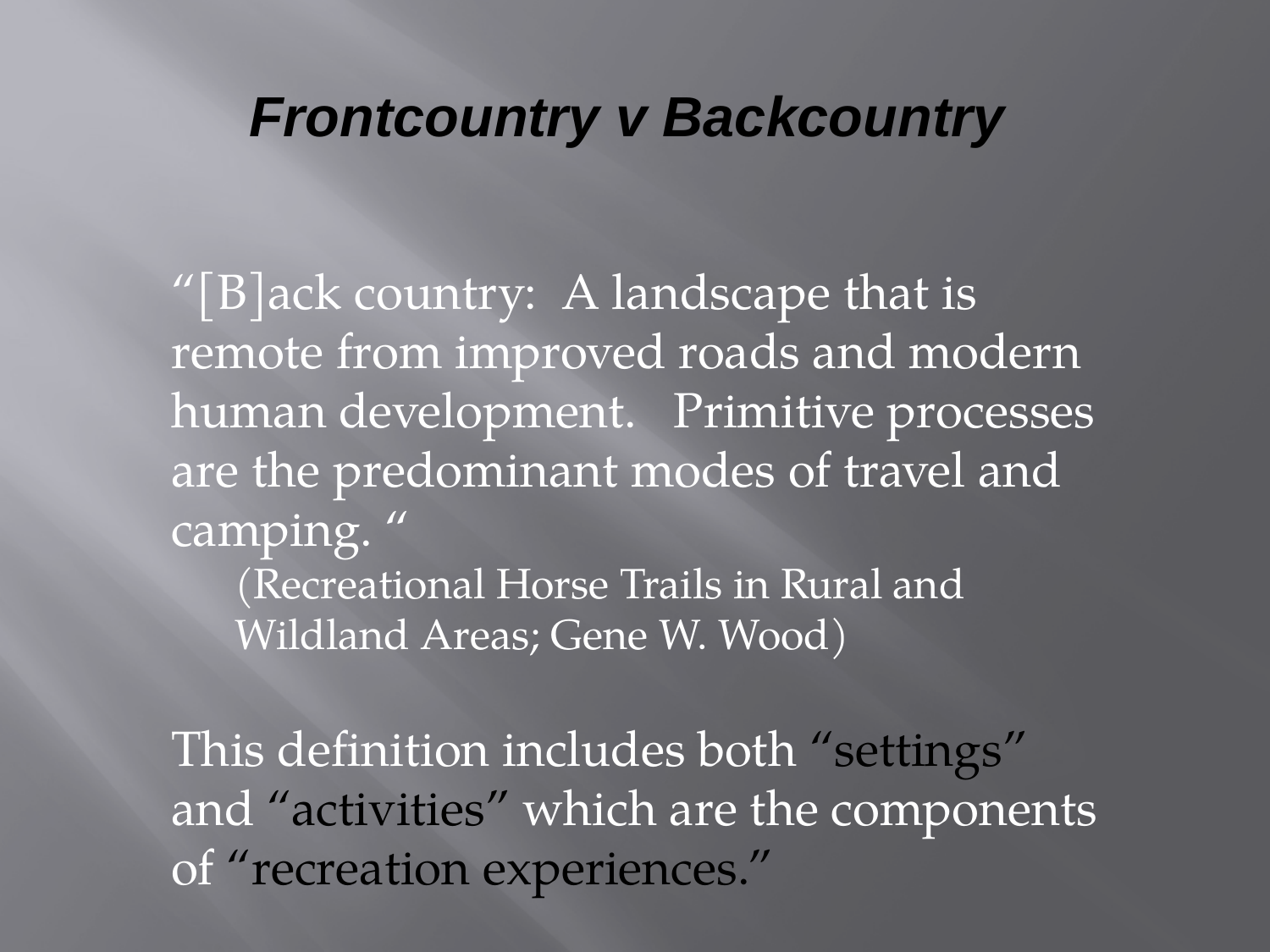

# Frontcountry v Backcountry

“[B]ack country:  A landscape that is remote from improved roads and modern human development.   Primitive processes are the predominant modes of travel and camping. “
(Recreational Horse Trails in Rural and Wildland Areas; Gene W. Wood)

This definition includes both “settings” and “activities” which are the components of “recreation experiences.”